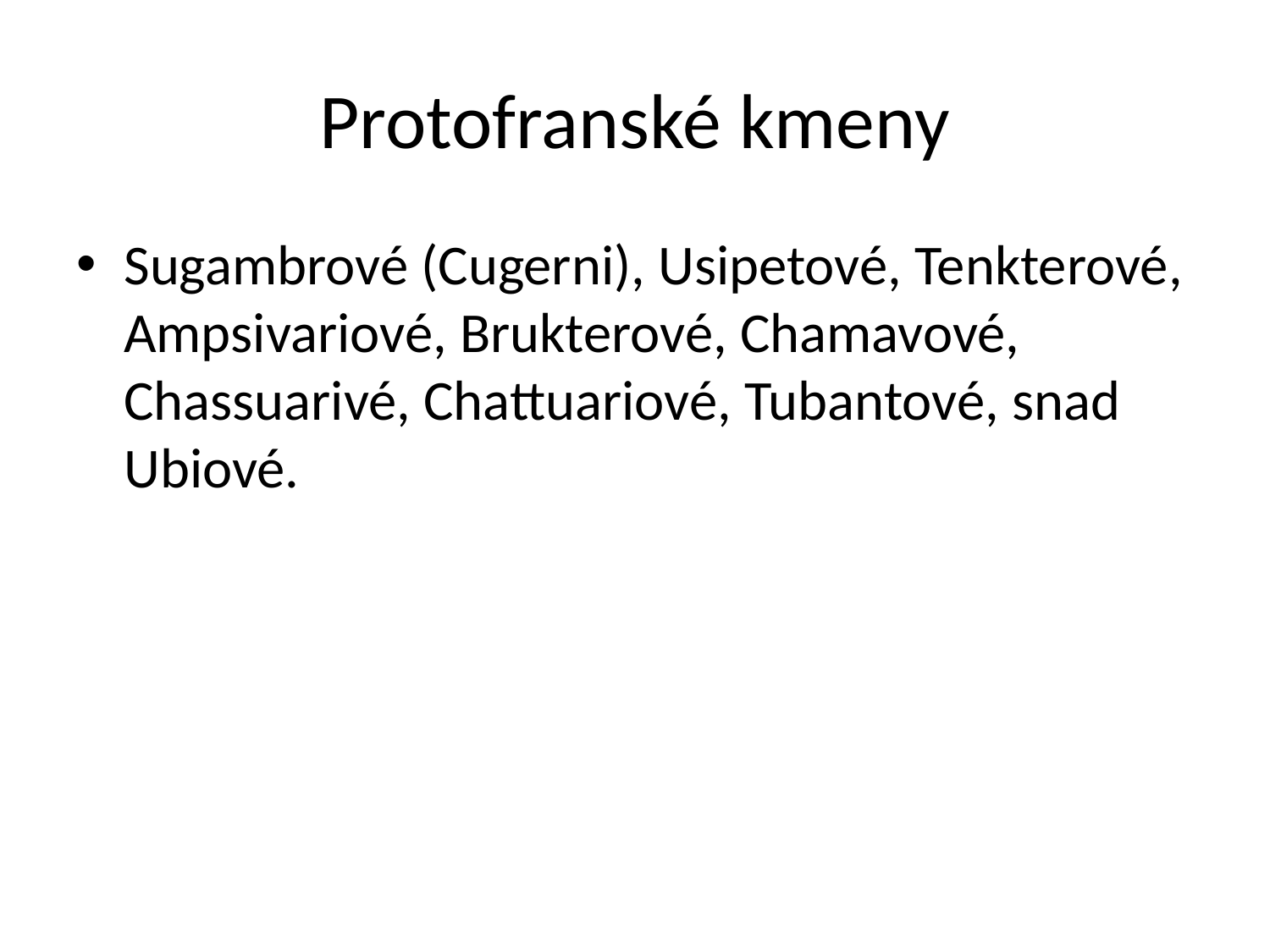

# Protofranské kmeny
Sugambrové (Cugerni), Usipetové, Tenkterové, Ampsivariové, Brukterové, Chamavové, Chassuarivé, Chattuariové, Tubantové, snad Ubiové.